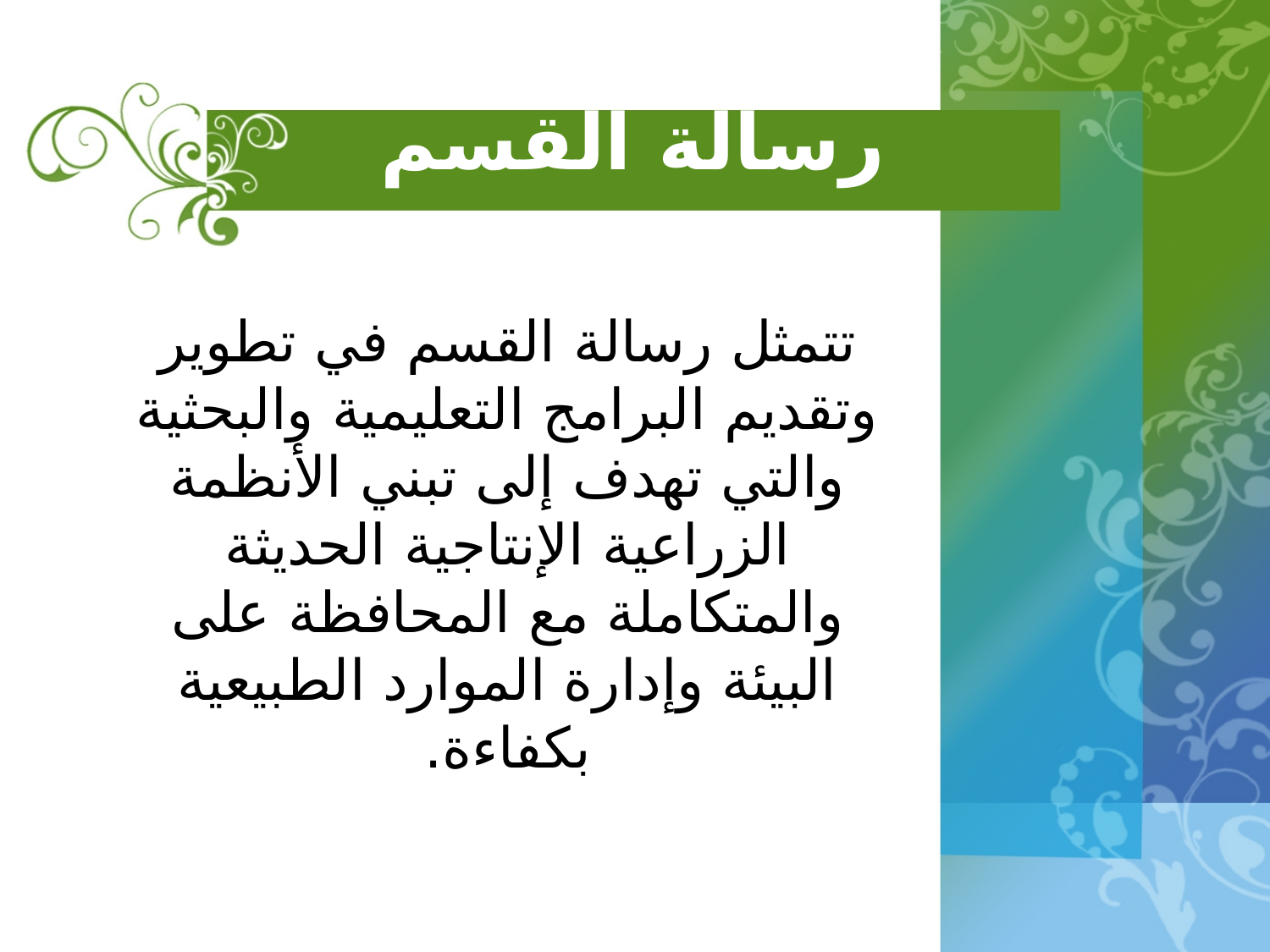

رسالة القسم
تتمثل رسالة القسم في تطوير وتقديم البرامج التعليمية والبحثية والتي تهدف إلى تبني الأنظمة الزراعية الإنتاجية الحديثة والمتكاملة مع المحافظة على البيئة وإدارة الموارد الطبيعية بكفاءة.